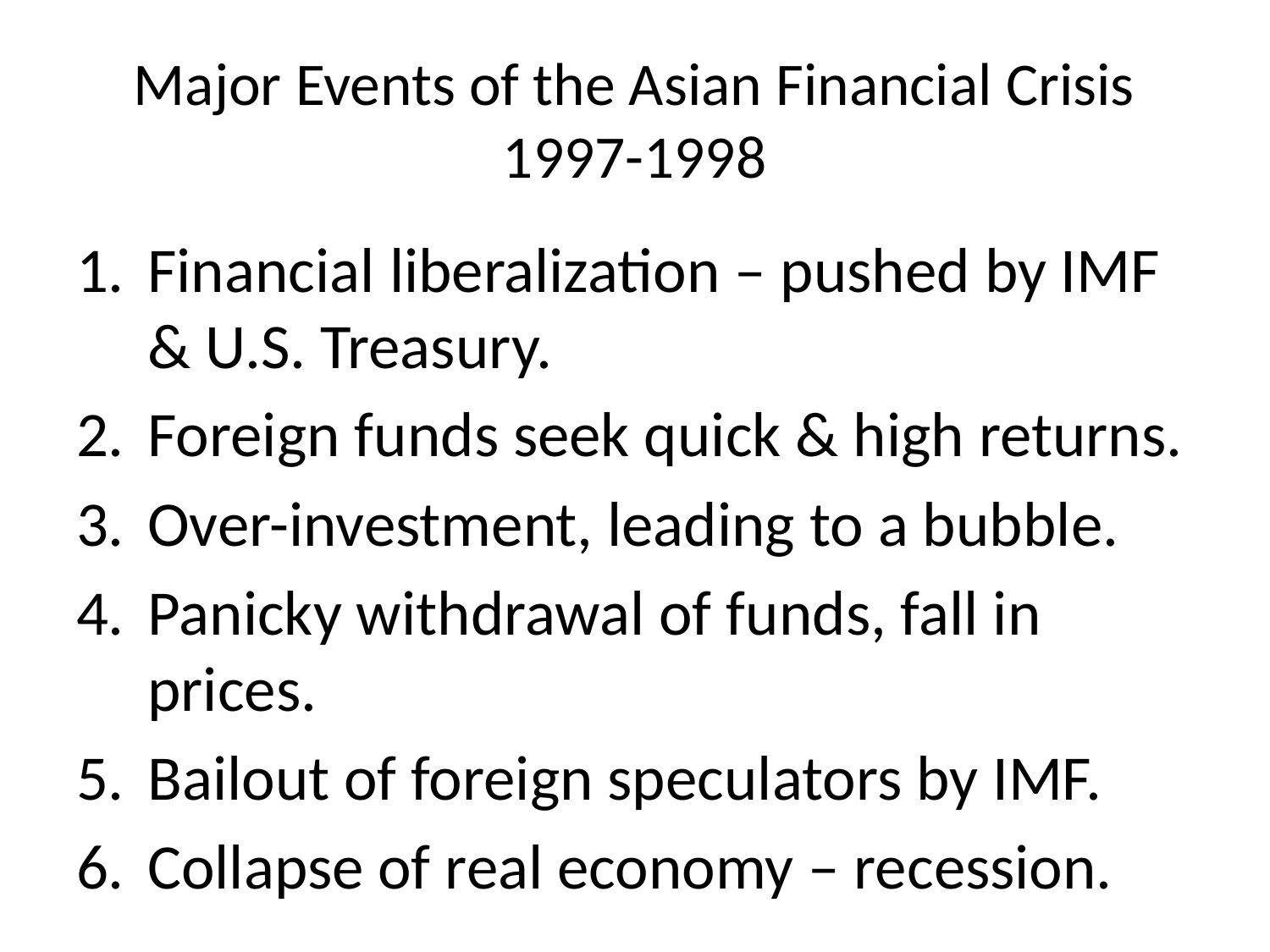

# Major Events of the Asian Financial Crisis 1997-1998
Financial liberalization – pushed by IMF & U.S. Treasury.
Foreign funds seek quick & high returns.
Over-investment, leading to a bubble.
Panicky withdrawal of funds, fall in prices.
Bailout of foreign speculators by IMF.
Collapse of real economy – recession.